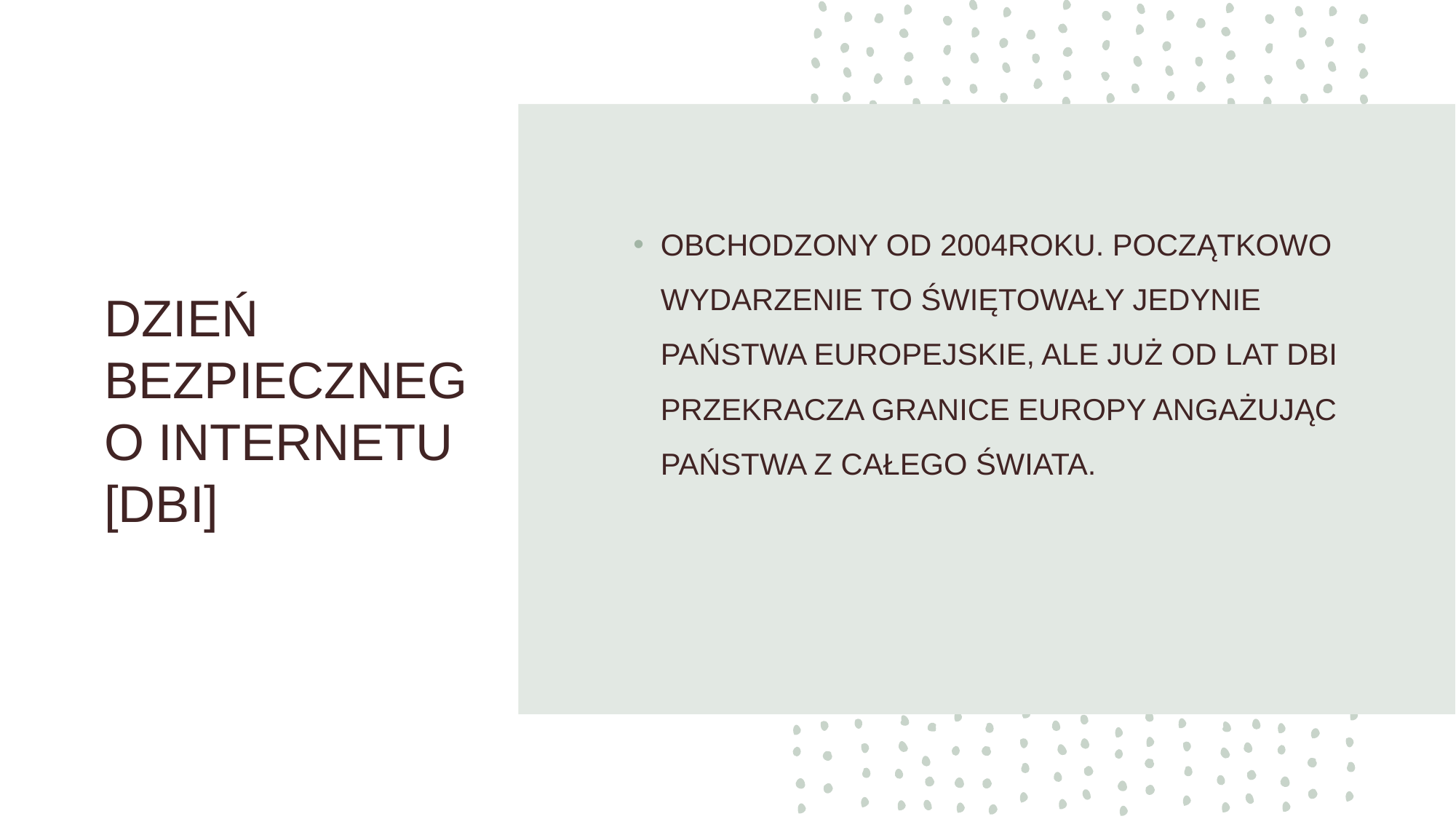

# DZIEŃ BEZPIECZNEGO INTERNETU [DBI]
OBCHODZONY OD 2004ROKU. POCZĄTKOWO WYDARZENIE TO ŚWIĘTOWAŁY JEDYNIE PAŃSTWA EUROPEJSKIE, ALE JUŻ OD LAT DBI PRZEKRACZA GRANICE EUROPY ANGAŻUJĄC PAŃSTWA Z CAŁEGO ŚWIATA.